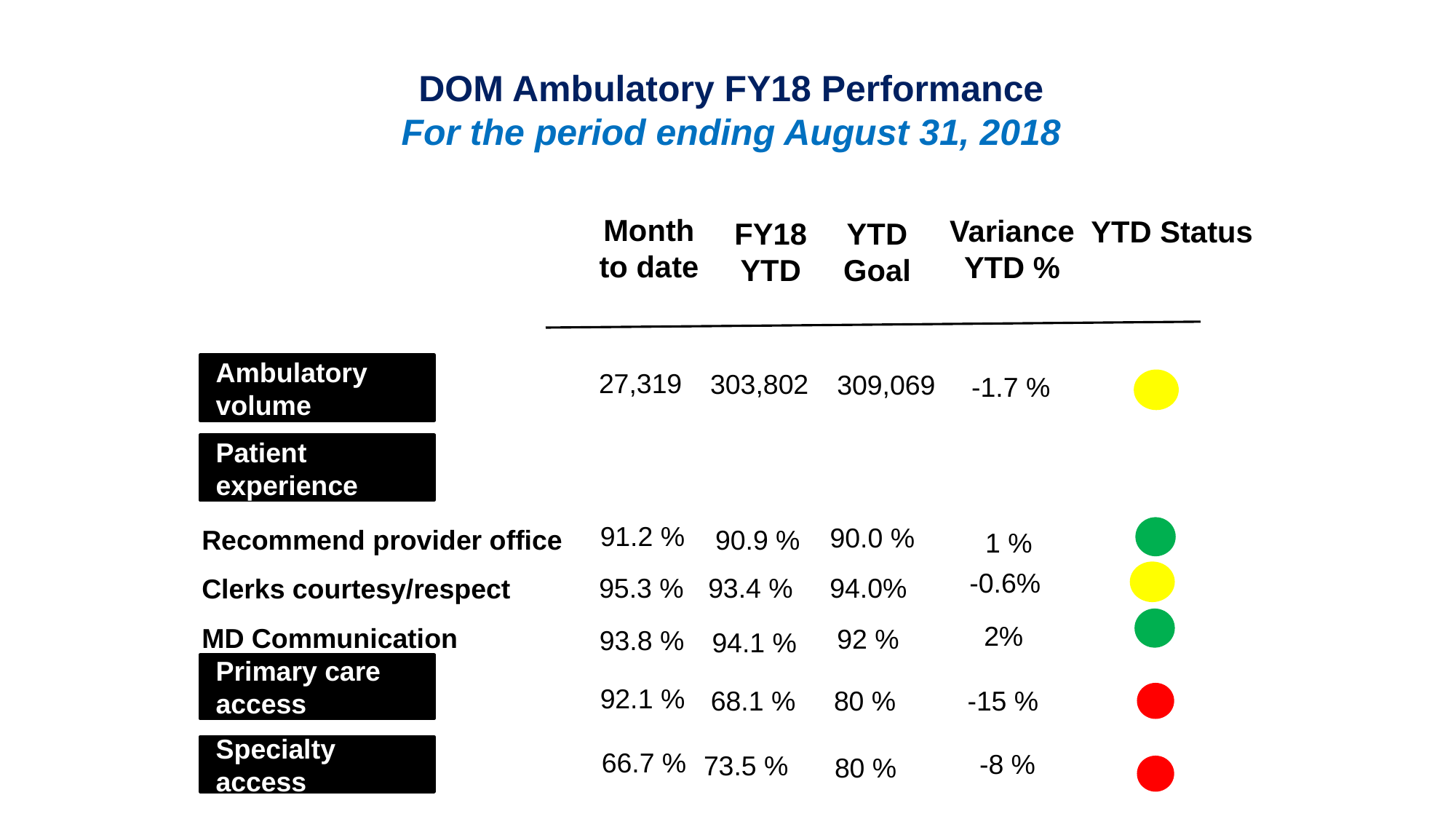

# DOM Ambulatory FY18 Performance For the period ending August 31, 2018
Month to date
Variance YTD %
YTD Status
FY18 YTD
YTD Goal
Ambulatory volume
27,319
303,802
309,069
-1.7 %

Patient experience
Recommend provider office
Clerks courtesy/respect
MD Communication
91.2 %
  90.0 %
90.9 %

 1 %
 -0.6%

95.3 %
93.4 %
 94.0%

  2%
92 %
93.8 %
94.1 %
Primary care access
92.1 %
68.1 %
80 %
-15 %

Specialty access
66.7 %
-8 %
73.5 %
80 %